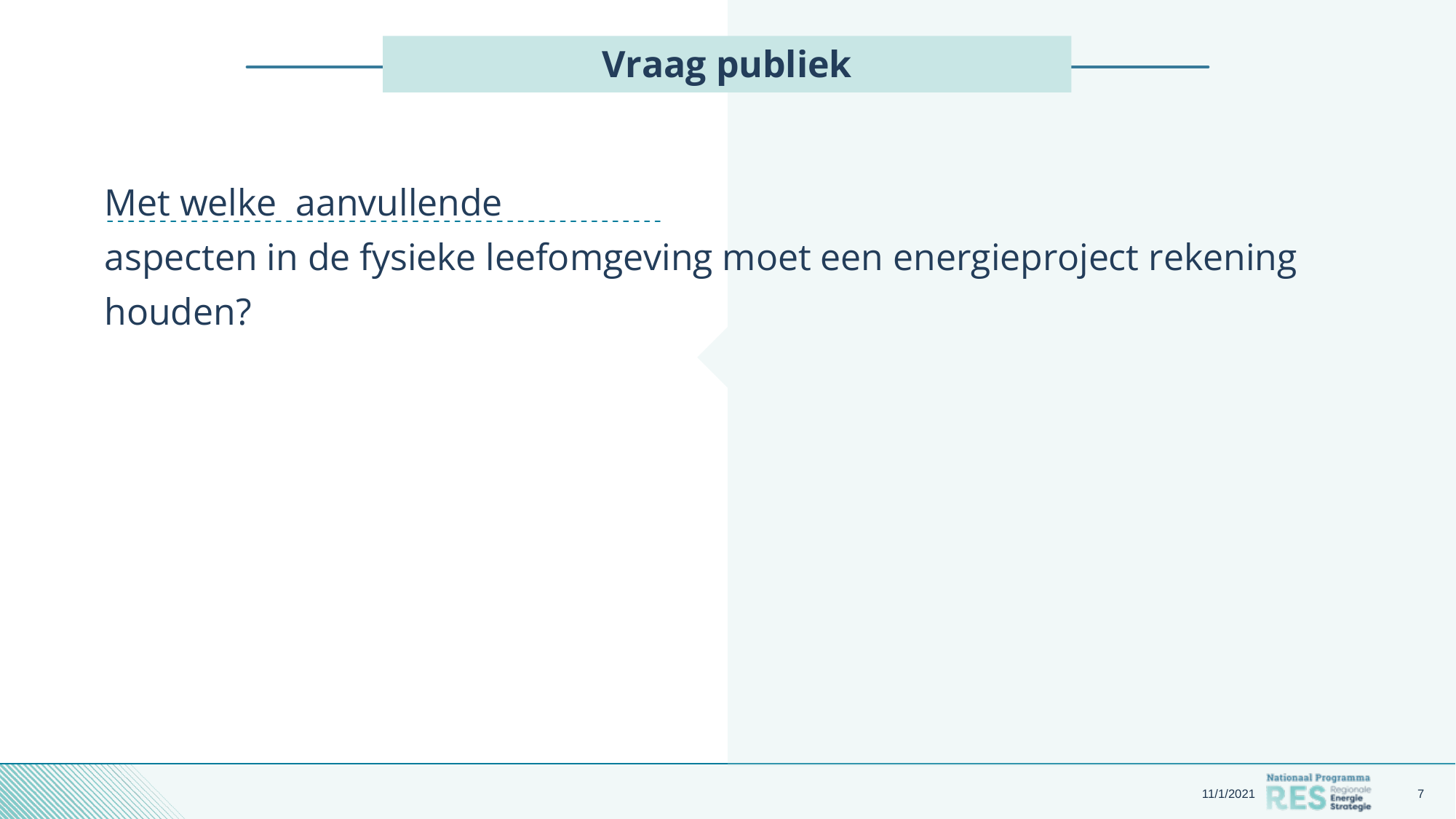

# Vraag publiek
Met welke  aanvullende
aspecten in de fysieke leefomgeving moet een energieproject rekening
houden?

11/1/2021
7